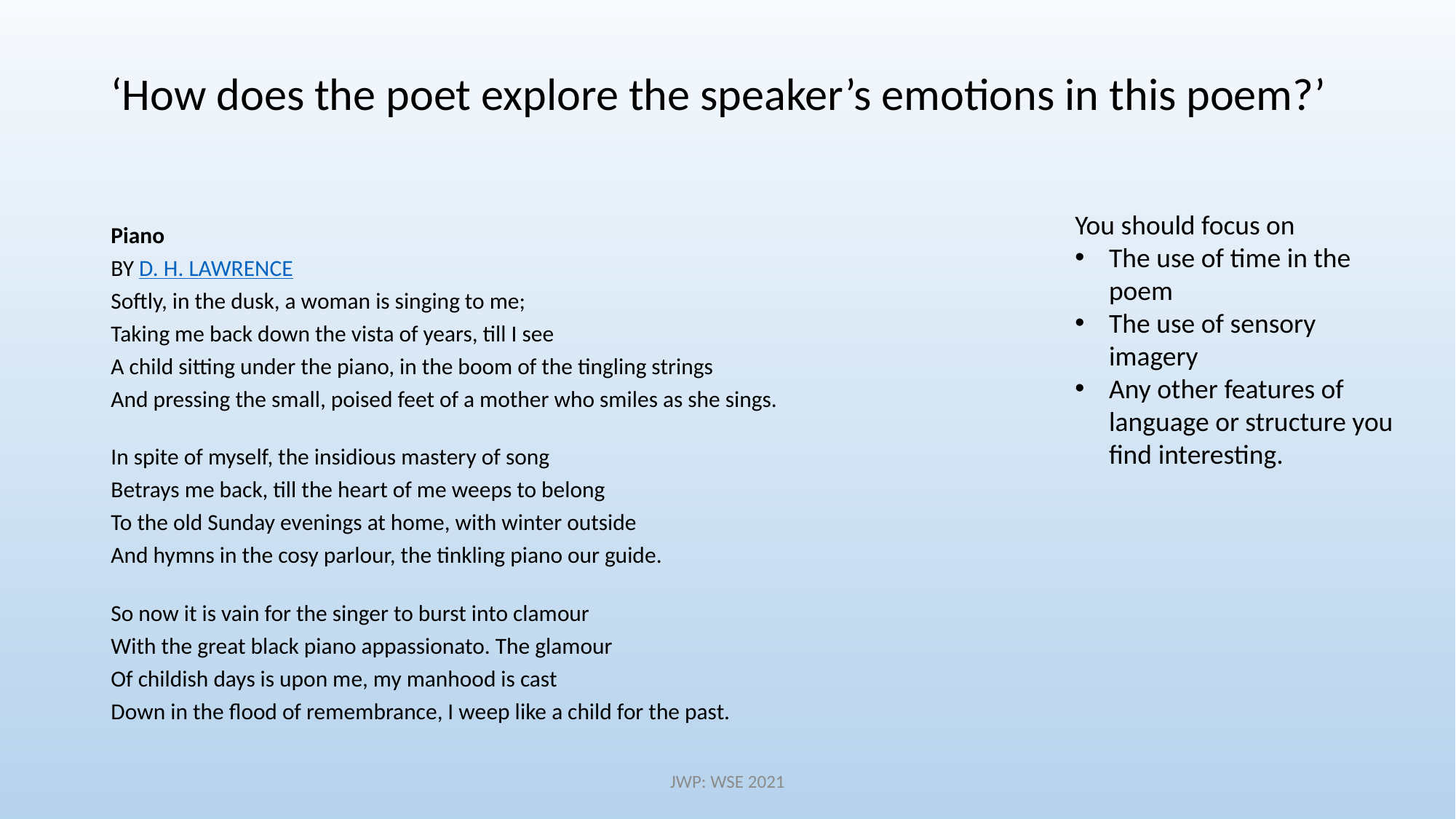

# ‘How does the poet explore the speaker’s emotions in this poem?’
You should focus on
The use of time in the poem
The use of sensory imagery
Any other features of language or structure you find interesting.
Piano
BY D. H. LAWRENCE
Softly, in the dusk, a woman is singing to me;
Taking me back down the vista of years, till I see
A child sitting under the piano, in the boom of the tingling strings
And pressing the small, poised feet of a mother who smiles as she sings.
In spite of myself, the insidious mastery of song
Betrays me back, till the heart of me weeps to belong
To the old Sunday evenings at home, with winter outside
And hymns in the cosy parlour, the tinkling piano our guide.
So now it is vain for the singer to burst into clamour
With the great black piano appassionato. The glamour
Of childish days is upon me, my manhood is cast
Down in the flood of remembrance, I weep like a child for the past.

JWP: WSE 2021